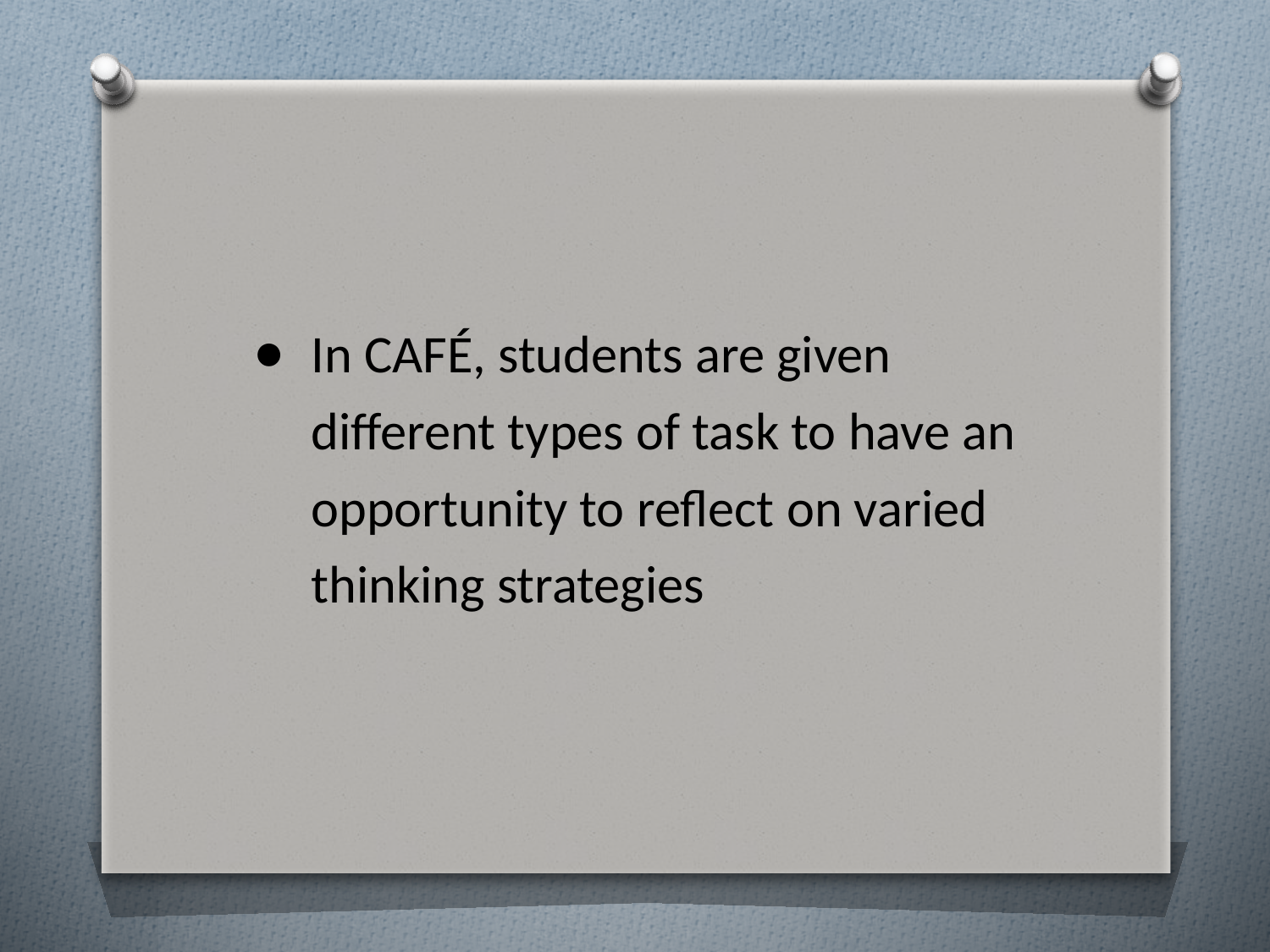

#
In CAFÉ, students are given different types of task to have an opportunity to reflect on varied thinking strategies ​